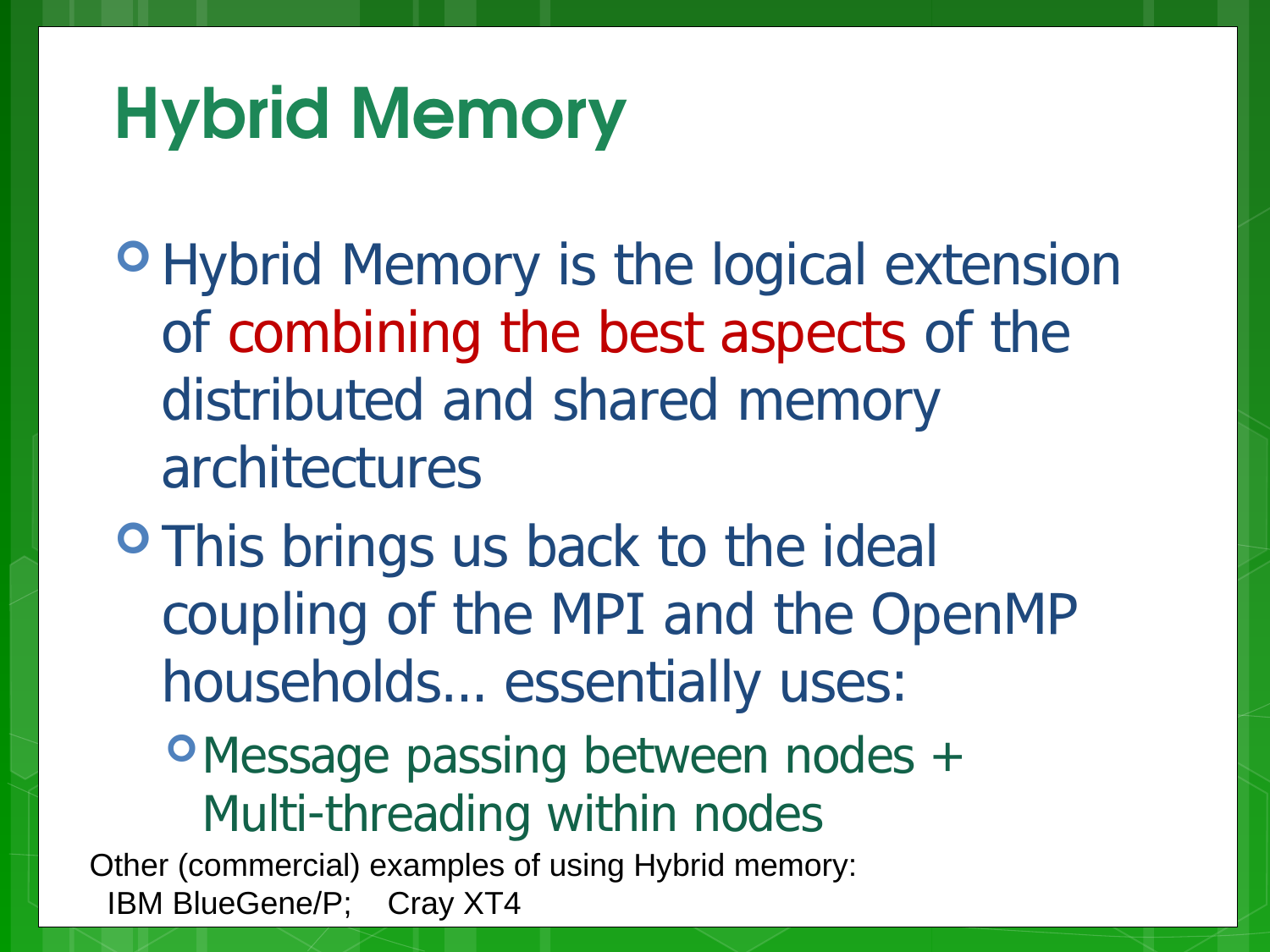

# Hybrid Memory
Hybrid Memory is the logical extension of combining the best aspects of the distributed and shared memory architectures
This brings us back to the ideal coupling of the MPI and the OpenMP households… essentially uses:
Message passing between nodes +
Multi-threading within nodes
Other (commercial) examples of using Hybrid memory:
  IBM BlueGene/P;    Cray XT4